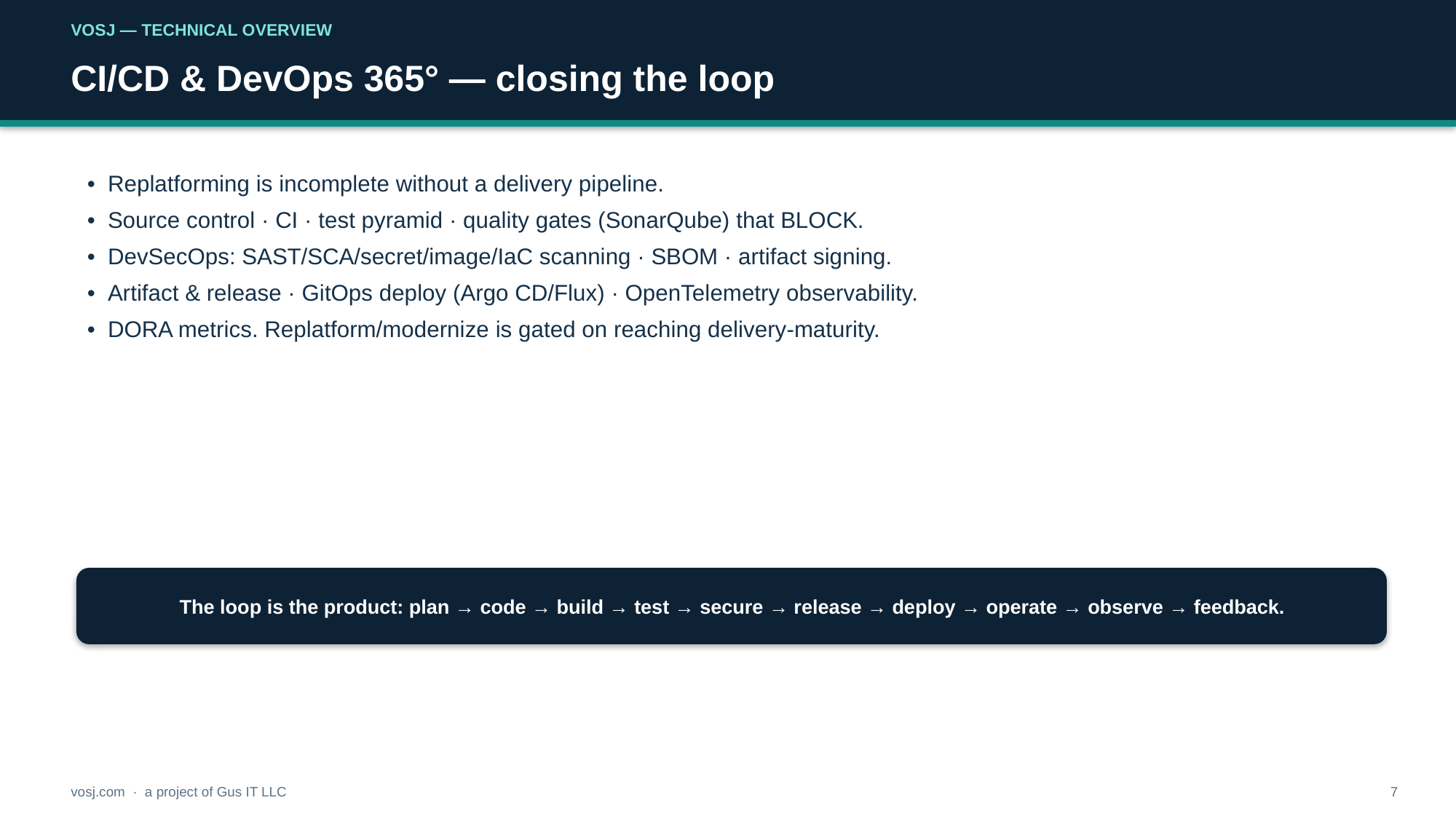

VOSJ — TECHNICAL OVERVIEW
CI/CD & DevOps 365° — closing the loop

•  Replatforming is incomplete without a delivery pipeline.
•  Source control · CI · test pyramid · quality gates (SonarQube) that BLOCK.
•  DevSecOps: SAST/SCA/secret/image/IaC scanning · SBOM · artifact signing.
•  Artifact & release · GitOps deploy (Argo CD/Flux) · OpenTelemetry observability.
•  DORA metrics. Replatform/modernize is gated on reaching delivery-maturity.
The loop is the product: plan → code → build → test → secure → release → deploy → operate → observe → feedback.
vosj.com  ·  a project of Gus IT LLC
7